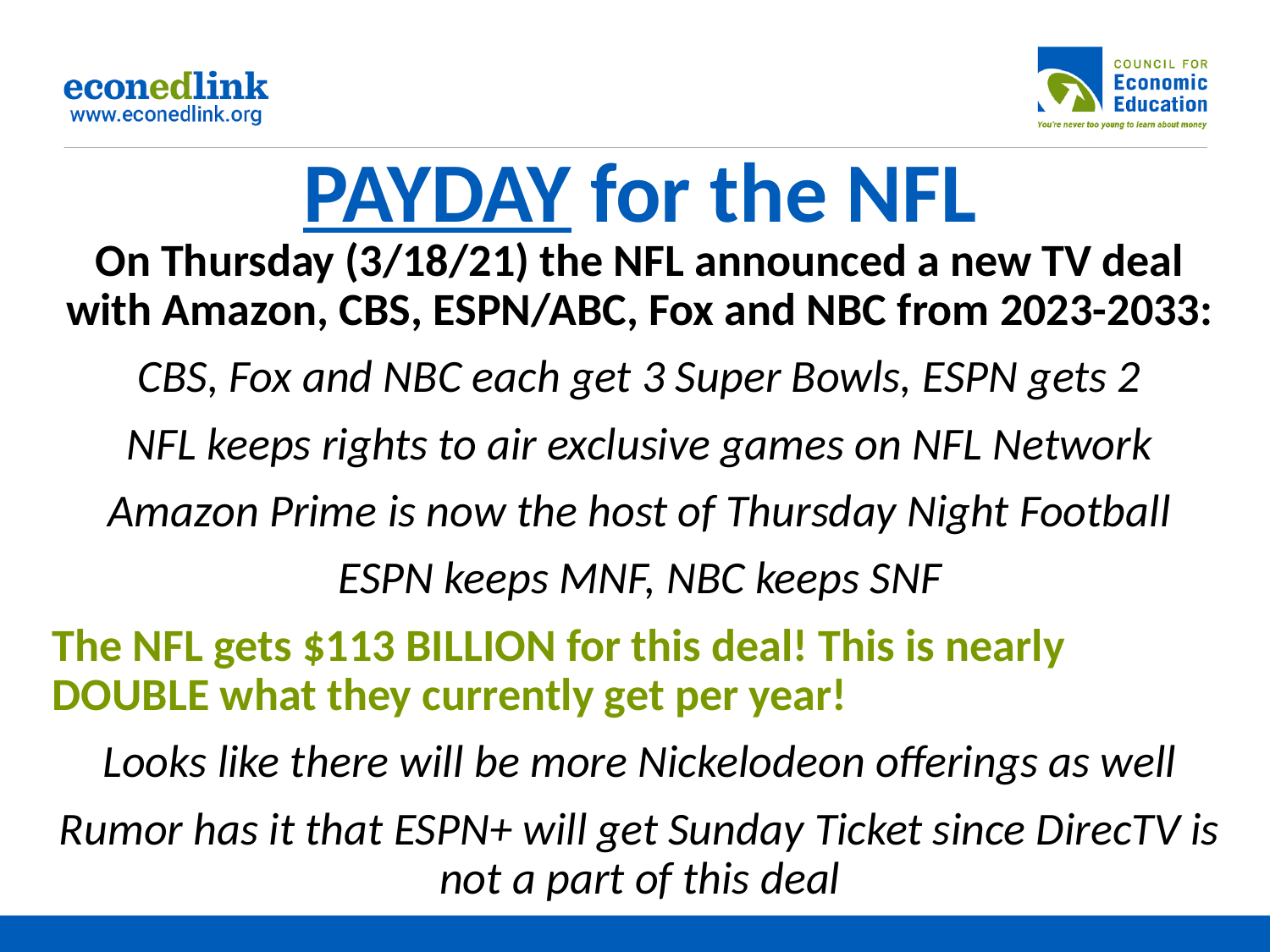

# PAYDAY for the NFL
On Thursday (3/18/21) the NFL announced a new TV deal with Amazon, CBS, ESPN/ABC, Fox and NBC from 2023-2033:
CBS, Fox and NBC each get 3 Super Bowls, ESPN gets 2
NFL keeps rights to air exclusive games on NFL Network
Amazon Prime is now the host of Thursday Night Football
ESPN keeps MNF, NBC keeps SNF
The NFL gets $113 BILLION for this deal! This is nearly DOUBLE what they currently get per year!
Looks like there will be more Nickelodeon offerings as well
Rumor has it that ESPN+ will get Sunday Ticket since DirecTV is not a part of this deal